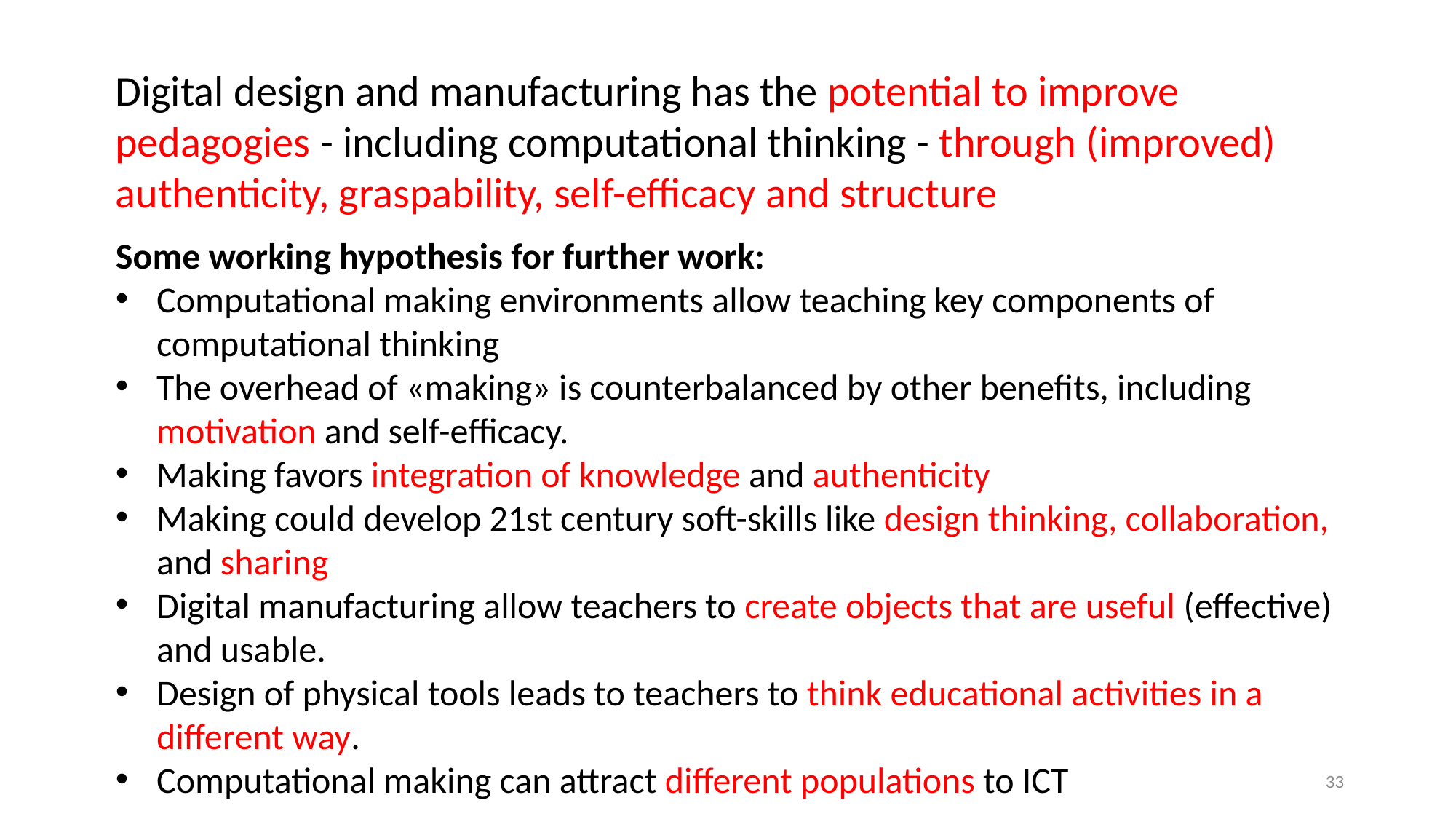

Digital design and manufacturing has the potential to improve pedagogies - including computational thinking - through (improved) authenticity, graspability, self-efficacy and structure
Some working hypothesis for further work:
Computational making environments allow teaching key components of computational thinking
The overhead of «making» is counterbalanced by other benefits, including motivation and self-efficacy.
Making favors integration of knowledge and authenticity
Making could develop 21st century soft-skills like design thinking, collaboration, and sharing
Digital manufacturing allow teachers to create objects that are useful (effective) and usable.
Design of physical tools leads to teachers to think educational activities in a different way.
Computational making can attract different populations to ICT

33